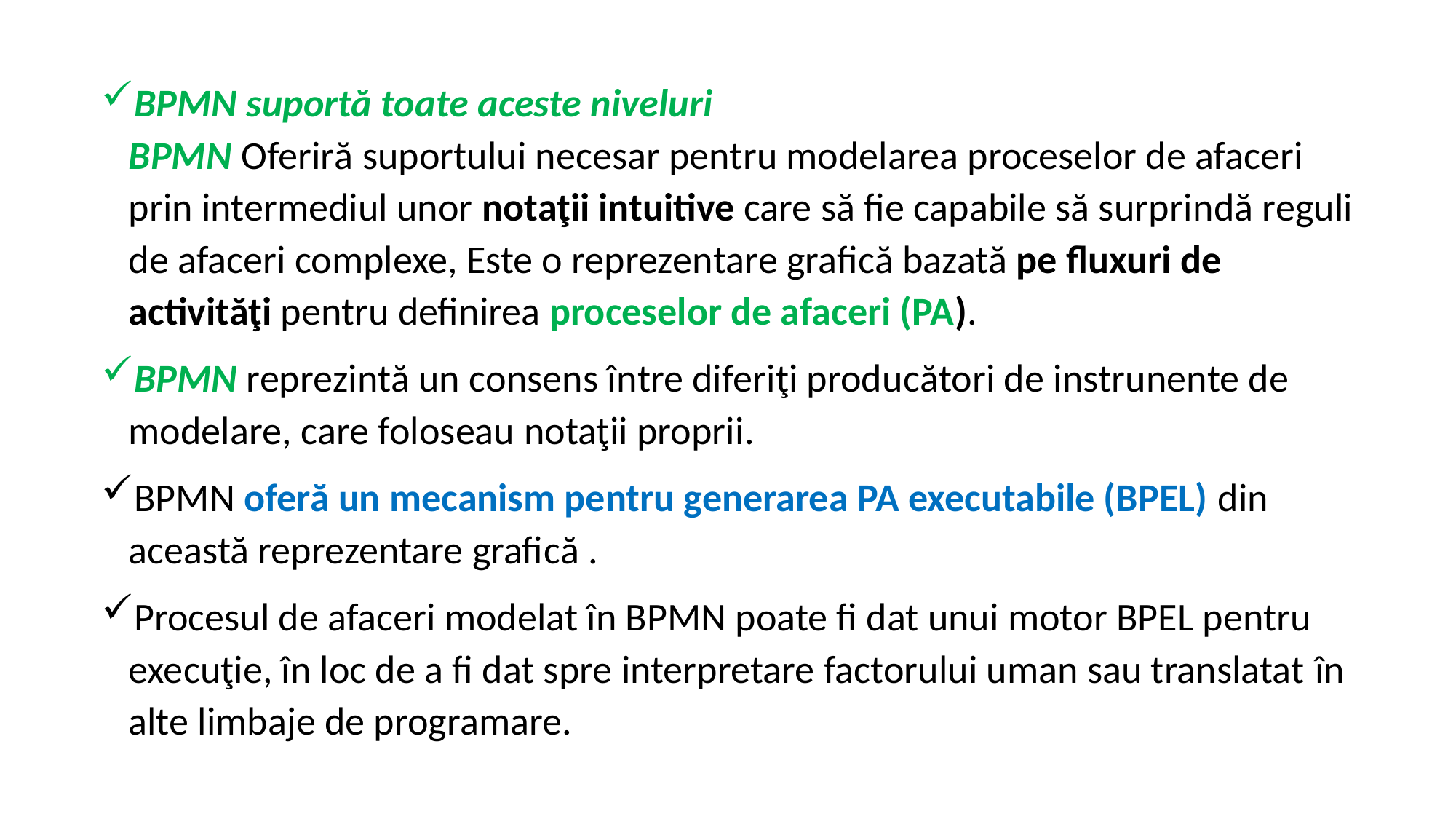

BPMN suportă toate aceste niveluri
BPMN Oferiră suportului necesar pentru modelarea proceselor de afaceri prin intermediul unor notaţii intuitive care să fie capabile să surprindă reguli de afaceri complexe, Este o reprezentare grafică bazată pe fluxuri de activităţi pentru definirea proceselor de afaceri (PA).
BPMN reprezintă un consens între diferiţi producători de instrunente de modelare, care foloseau notaţii proprii.
BPMN oferă un mecanism pentru generarea PA executabile (BPEL) din această reprezentare grafică .
Procesul de afaceri modelat în BPMN poate fi dat unui motor BPEL pentru execuţie, în loc de a fi dat spre interpretare factorului uman sau translatat în alte limbaje de programare.